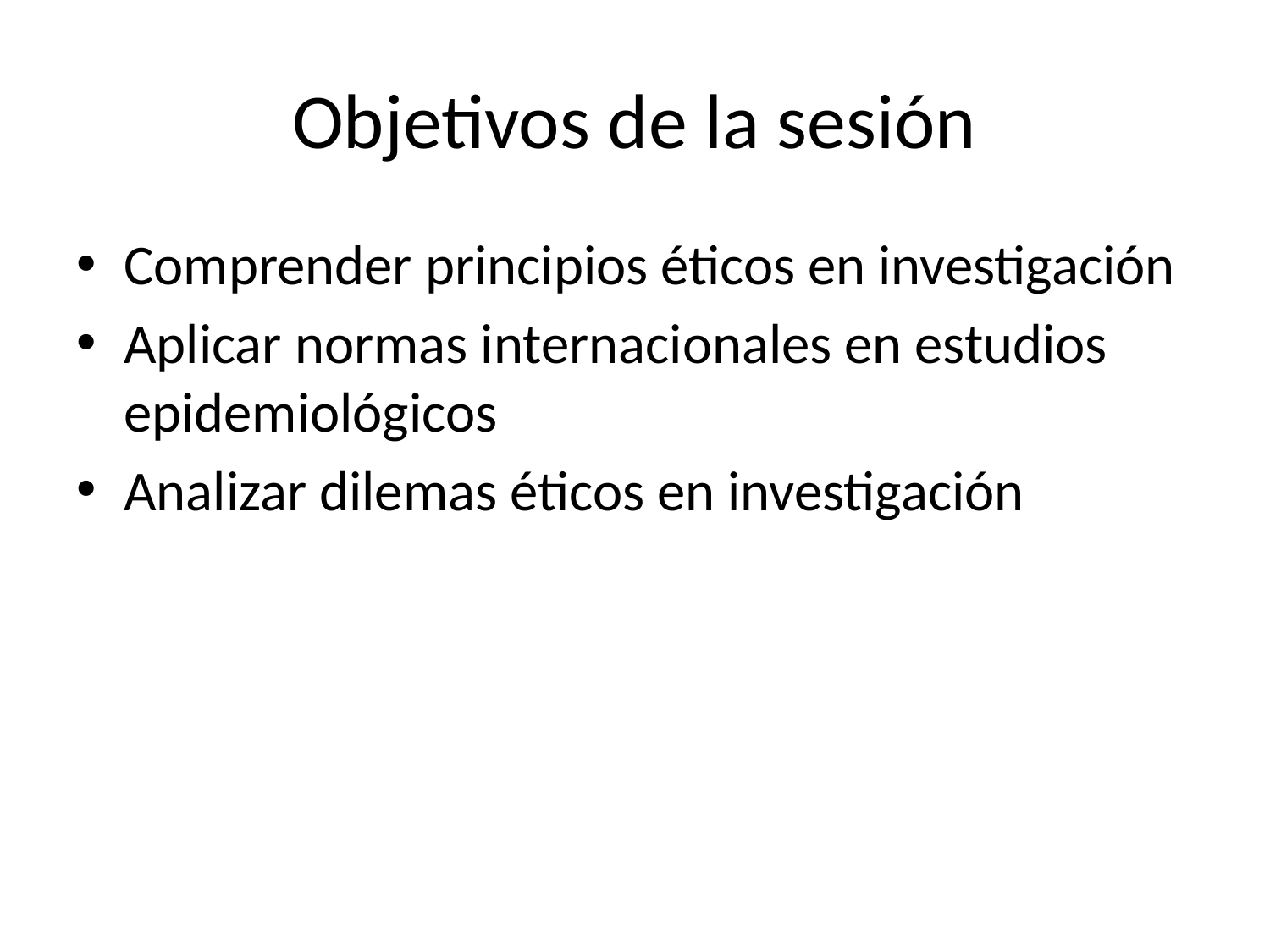

# Objetivos de la sesión
Comprender principios éticos en investigación
Aplicar normas internacionales en estudios epidemiológicos
Analizar dilemas éticos en investigación